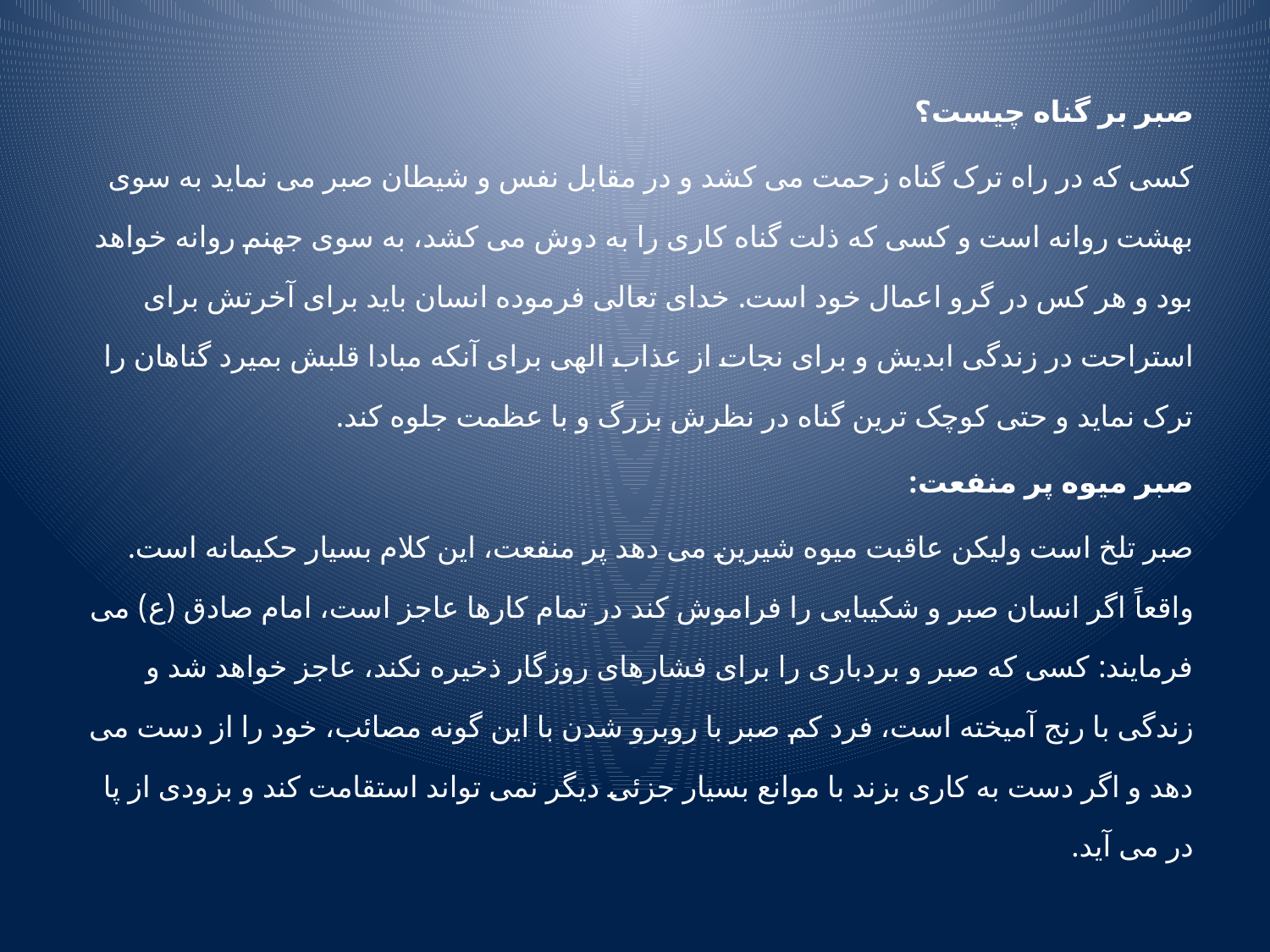

صبر بر گناه چیست؟
کسی که در راه ترک گناه زحمت می کشد و در مقابل نفس و شیطان صبر می نماید به سوی بهشت روانه است و کسی که ذلت گناه کاری را به دوش می کشد، به سوی جهنم روانه خواهد بود و هر کس در گرو اعمال خود است. خدای تعالی فرموده انسان باید برای آخرتش برای استراحت در زندگی ابدیش و برای نجات از عذاب الهی برای آنکه مبادا قلبش بمیرد گناهان را ترک نماید و حتی کوچک ترین گناه در نظرش بزرگ و با عظمت جلوه کند.
صبر میوه پر منفعت:
صبر تلخ است ولیکن عاقبت میوه شیرین می دهد پر منفعت، این کلام بسیار حکیمانه است. واقعاً اگر انسان صبر و شکیبایی را فراموش کند در تمام کارها عاجز است، امام صادق (ع) می فرمایند: کسی که صبر و بردباری را برای فشارهای روزگار ذخیره نکند، عاجز خواهد شد و زندگی با رنج آمیخته است، فرد کم صبر با روبرو شدن با این گونه مصائب، خود را از دست می دهد و اگر دست به کاری بزند با موانع بسیار جزئی دیگر نمی تواند استقامت کند و بزودی از پا در می آید.